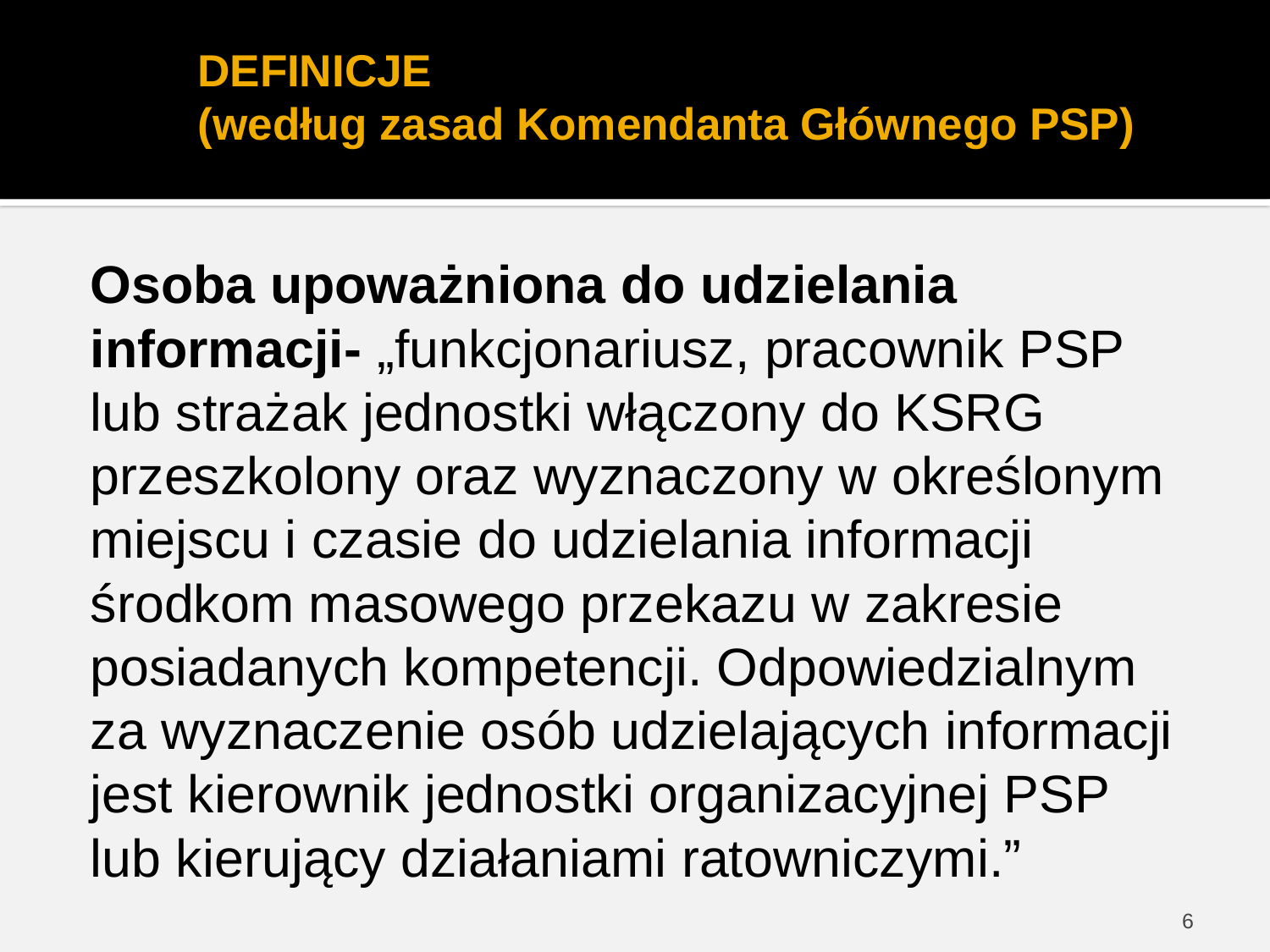

# DEFINICJE (według zasad Komendanta Głównego PSP)

Osoba upoważniona do udzielania informacji- „funkcjonariusz, pracownik PSP lub strażak jednostki włączony do KSRG przeszkolony oraz wyznaczony w określonym miejscu i czasie do udzielania informacji środkom masowego przekazu w zakresie posiadanych kompetencji. Odpowiedzialnym za wyznaczenie osób udzielających informacji jest kierownik jednostki organizacyjnej PSP lub kierujący działaniami ratowniczymi.”
6